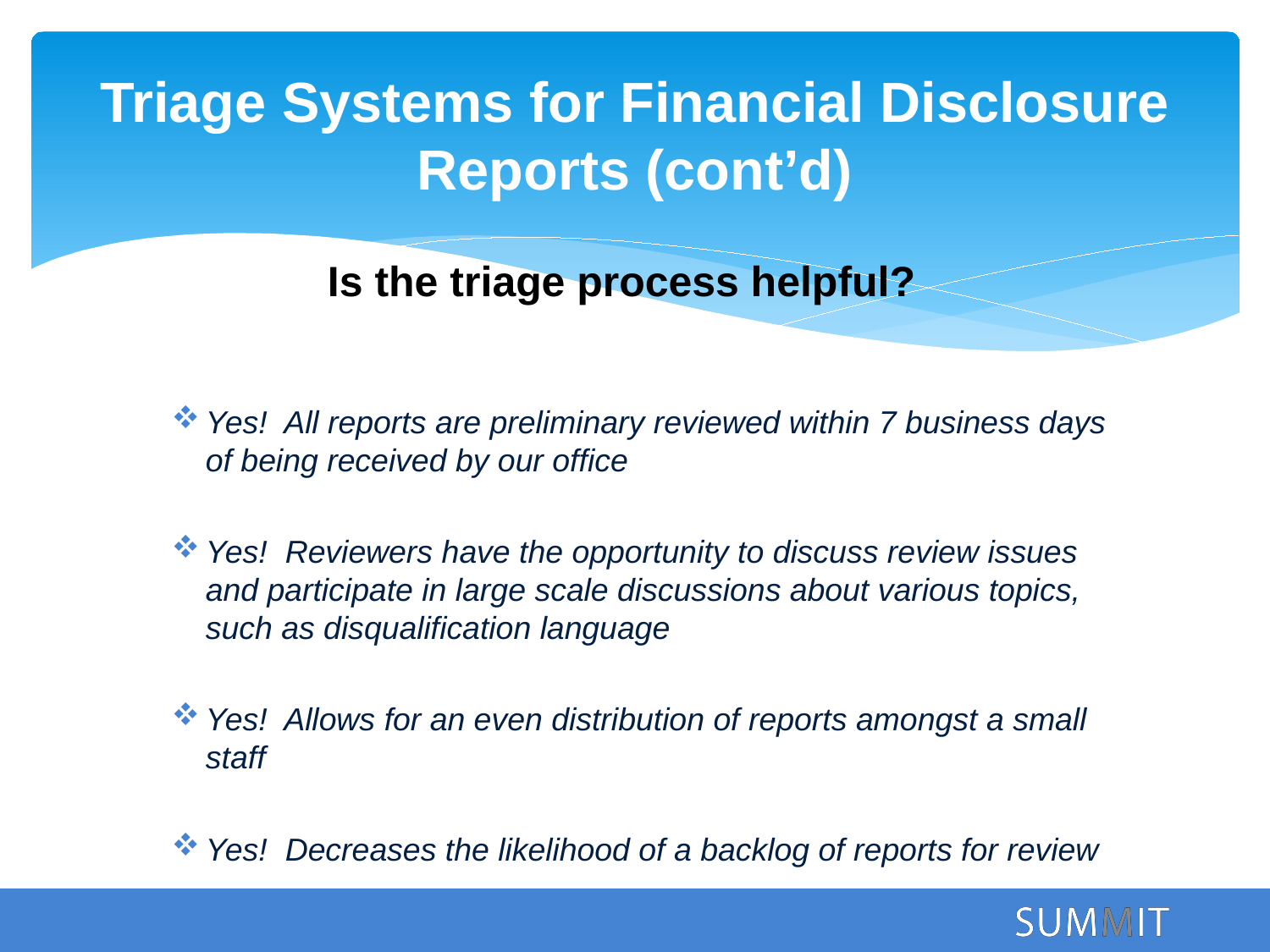

# Triage Systems for Financial Disclosure Reports (cont’d)
Is the triage process helpful?

Yes!  All reports are preliminary reviewed within 7 business days of being received by our office

Yes!  Reviewers have the opportunity to discuss review issues and participate in large scale discussions about various topics, such as disqualification language

Yes!  Allows for an even distribution of reports amongst a small staff

Yes!  Decreases the likelihood of a backlog of reports for review